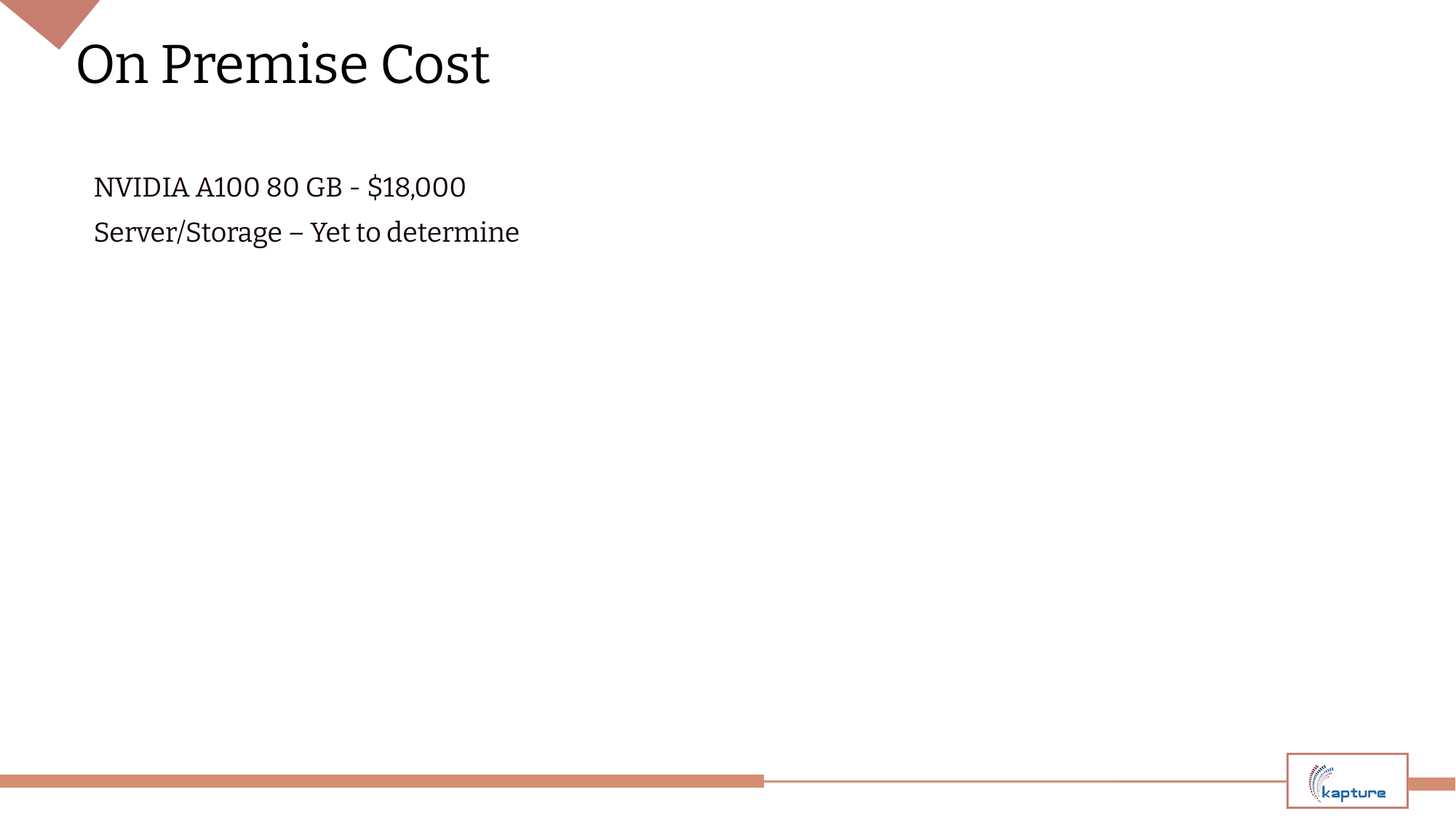

# On Premise Cost
NVIDIA A100 80 GB - $18,000
Server/Storage – Yet to determine